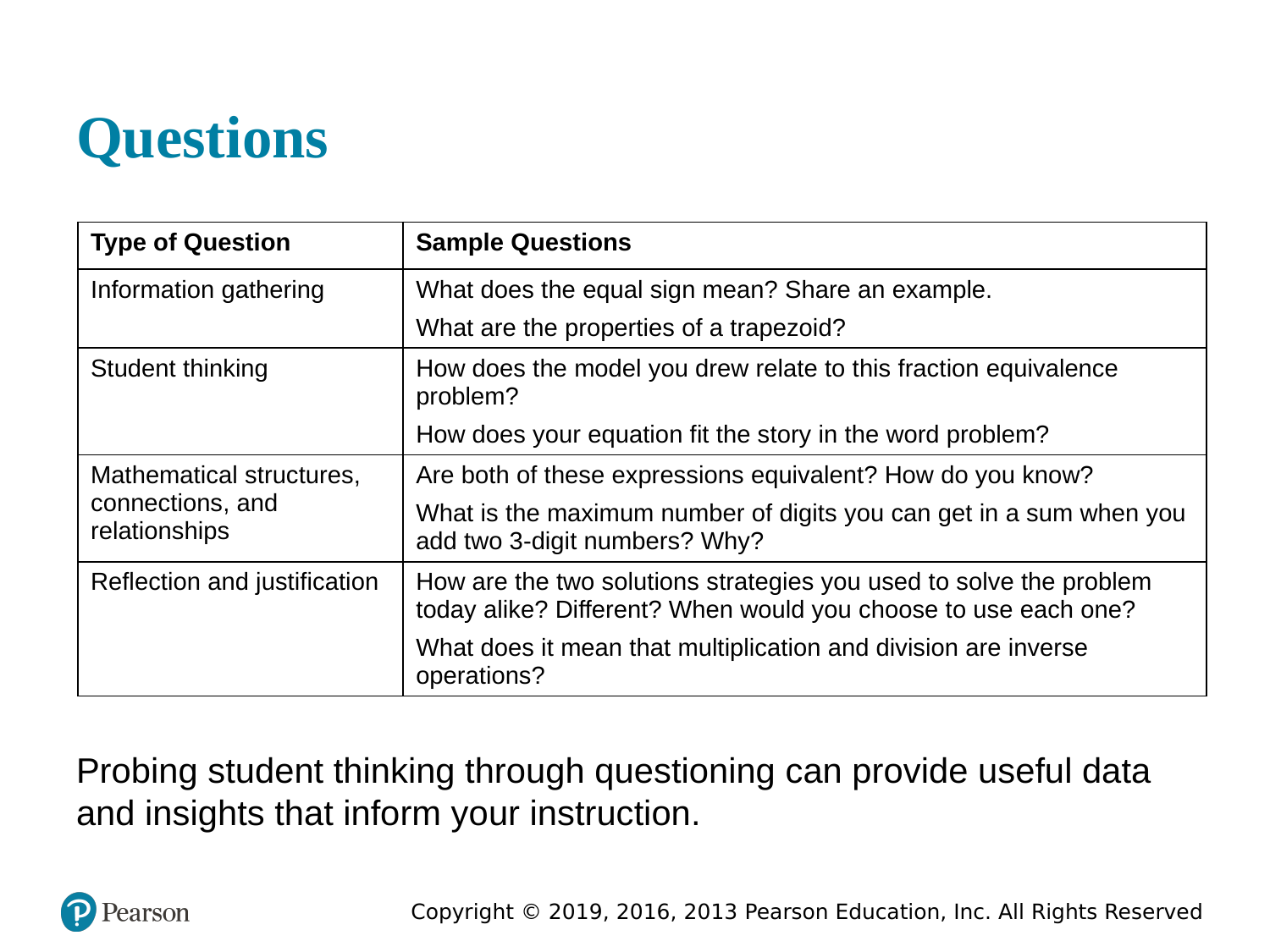

# Questions
| Type of Question | Sample Questions |
| --- | --- |
| Information gathering | What does the equal sign mean? Share an example. What are the properties of a trapezoid? |
| Student thinking | How does the model you drew relate to this fraction equivalence problem? How does your equation fit the story in the word problem? |
| Mathematical structures, connections, and relationships | Are both of these expressions equivalent? How do you know? What is the maximum number of digits you can get in a sum when you add two 3-digit numbers? Why? |
| Reflection and justification | How are the two solutions strategies you used to solve the problem today alike? Different? When would you choose to use each one? What does it mean that multiplication and division are inverse operations? |
Probing student thinking through questioning can provide useful data and insights that inform your instruction.